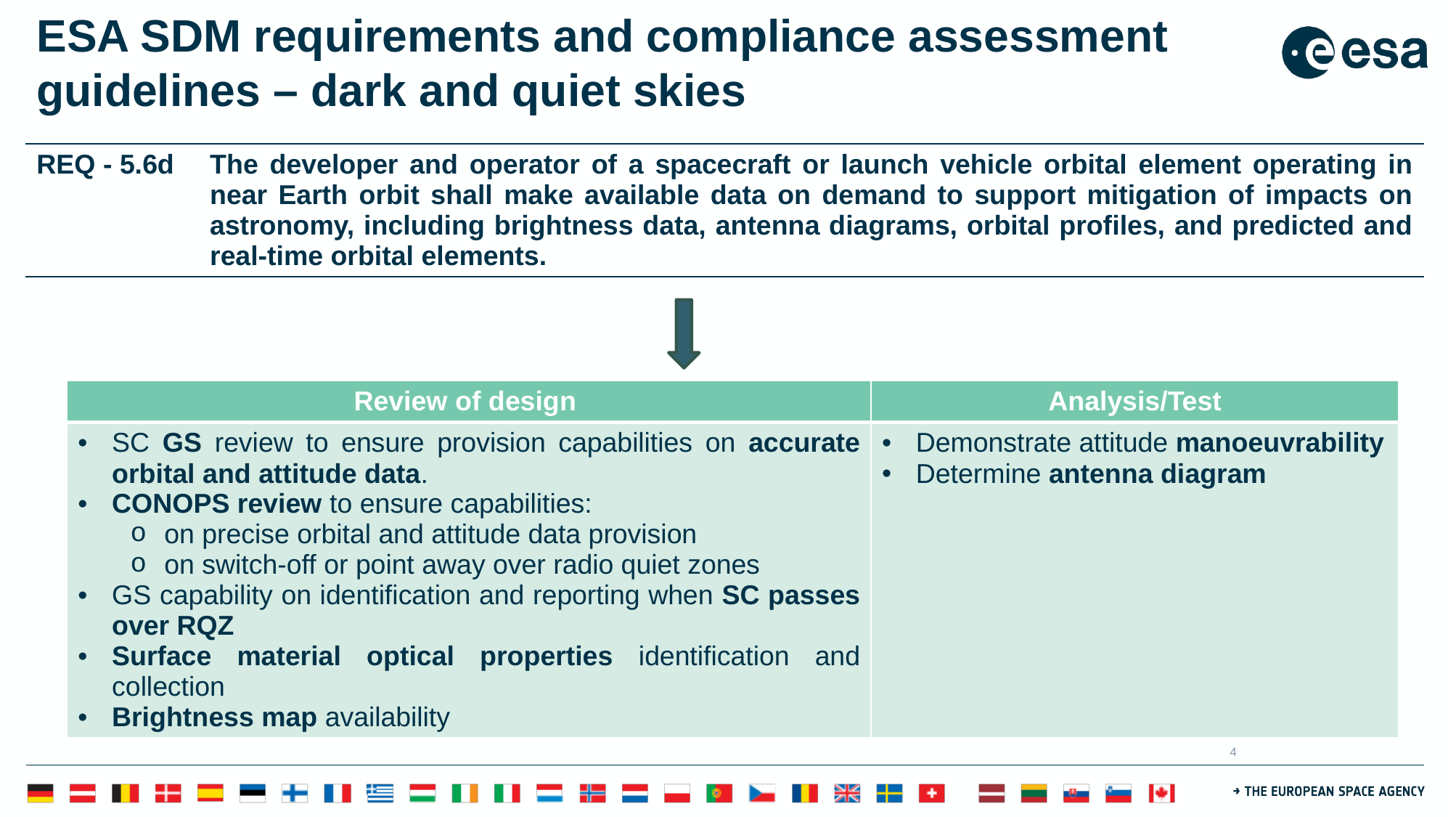

# ESA SDM requirements and compliance assessment guidelines – dark and quiet skies
| REQ - 5.6d | The developer and operator of a spacecraft or launch vehicle orbital element operating in near Earth orbit shall make available data on demand to support mitigation of impacts on astronomy, including brightness data, antenna diagrams, orbital profiles, and predicted and real-time orbital elements. |
| --- | --- |

| Review of design | Analysis/Test |
| --- | --- |
| SC GS review to ensure provision capabilities on accurate orbital and attitude data. CONOPS review to ensure capabilities: on precise orbital and attitude data provision on switch-off or point away over radio quiet zones GS capability on identification and reporting when SC passes over RQZ Surface material optical properties identification and collection Brightness map availability | Demonstrate attitude manoeuvrability Determine antenna diagram |